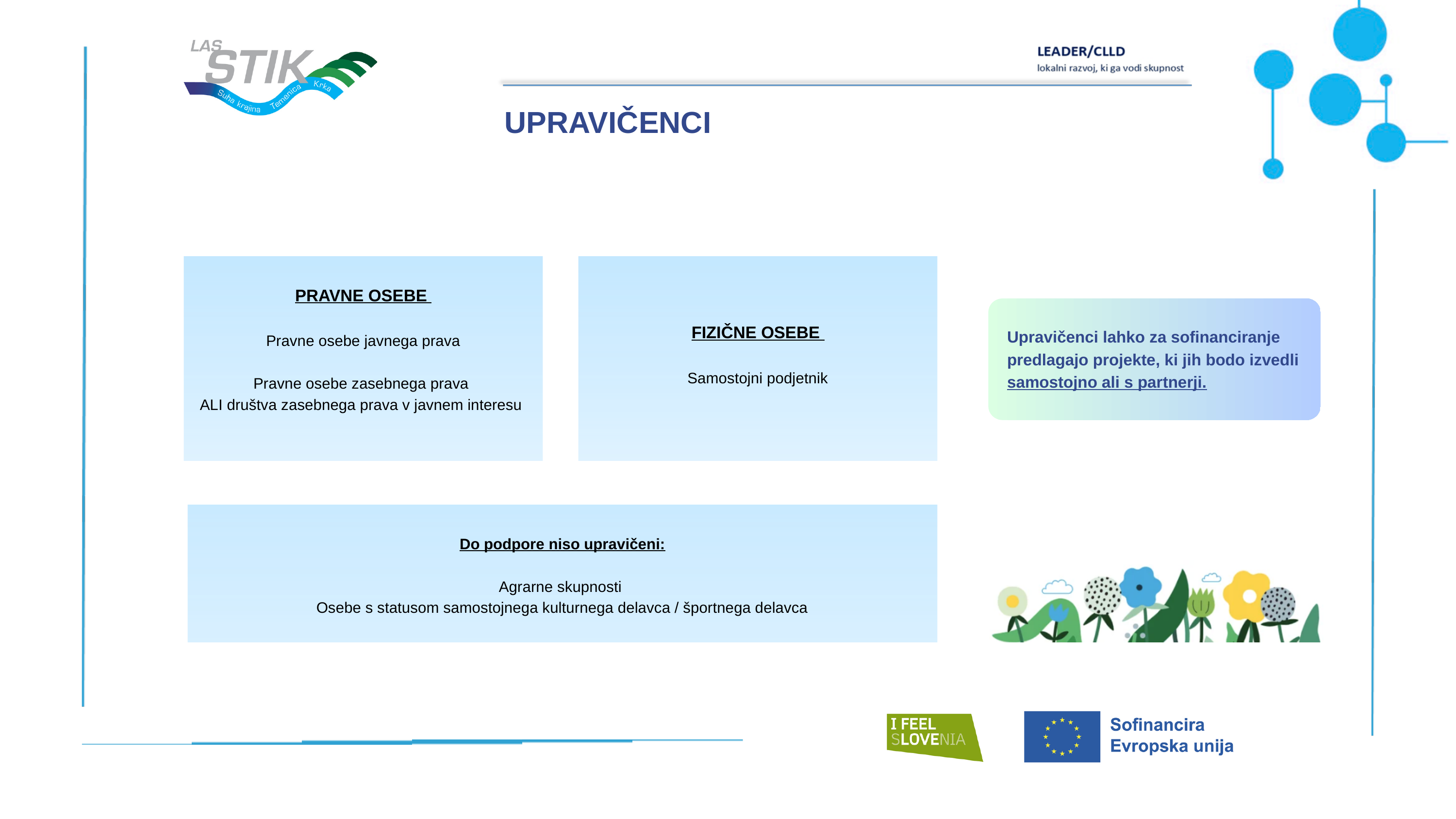

UPRAVIČENCI

PRAVNE OSEBE

Pravne osebe javnega prava

Pravne osebe zasebnega prava
ALI društva zasebnega prava v javnem interesu

FIZIČNE OSEBE

Samostojni podjetnik

Upravičenci lahko za sofinanciranje predlagajo projekte, ki jih bodo izvedli samostojno ali s partnerji.

Do podpore niso upravičeni:

Agrarne skupnosti
Osebe s statusom samostojnega kulturnega delavca / športnega delavca